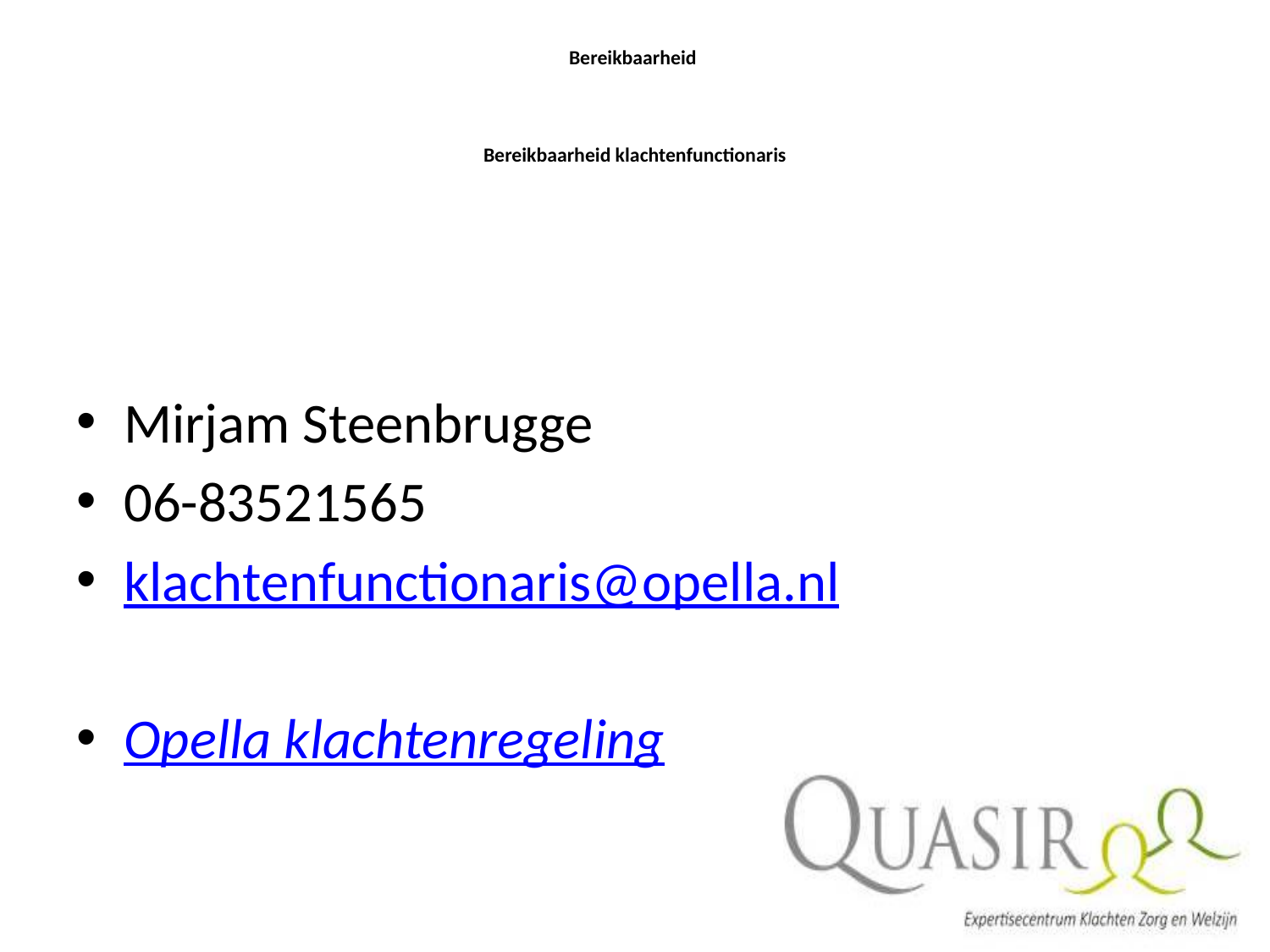

# Bereikbaarheid Bereikbaarheid klachtenfunctionaris

Mirjam Steenbrugge
06-83521565
klachtenfunctionaris@opella.nl

Opella klachtenregeling